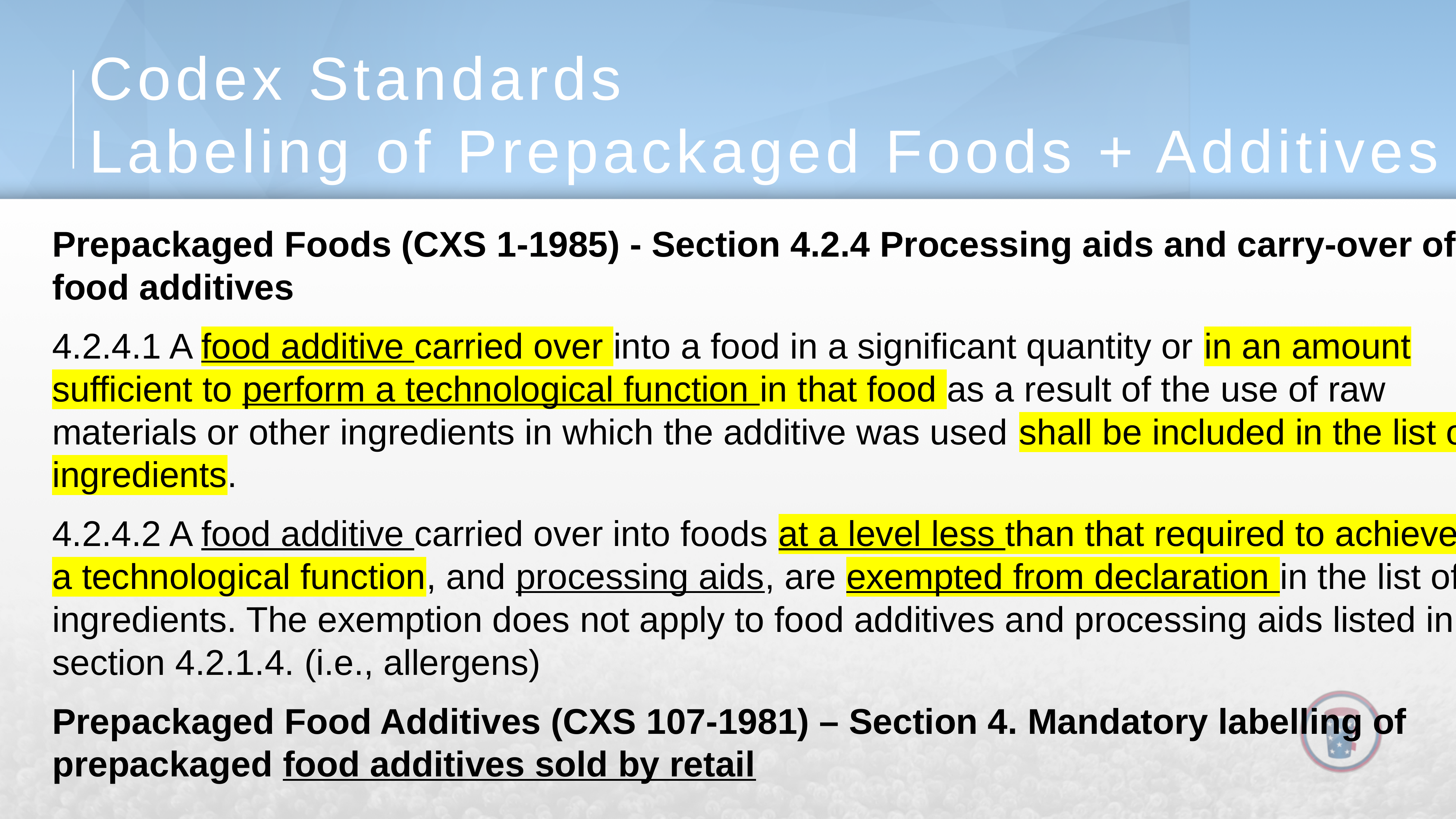

# Codex Standards Labeling of Prepackaged Foods + Additives
Prepackaged Foods (CXS 1-1985) - Section 4.2.4 Processing aids and carry-over of food additives
4.2.4.1 A food additive carried over into a food in a significant quantity or in an amount sufficient to perform a technological function in that food as a result of the use of raw materials or other ingredients in which the additive was used shall be included in the list of ingredients.
4.2.4.2 A food additive carried over into foods at a level less than that required to achieve a technological function, and processing aids, are exempted from declaration in the list of ingredients. The exemption does not apply to food additives and processing aids listed in section 4.2.1.4. (i.e., allergens)
Prepackaged Food Additives (CXS 107-1981) – Section 4. Mandatory labelling of prepackaged food additives sold by retail